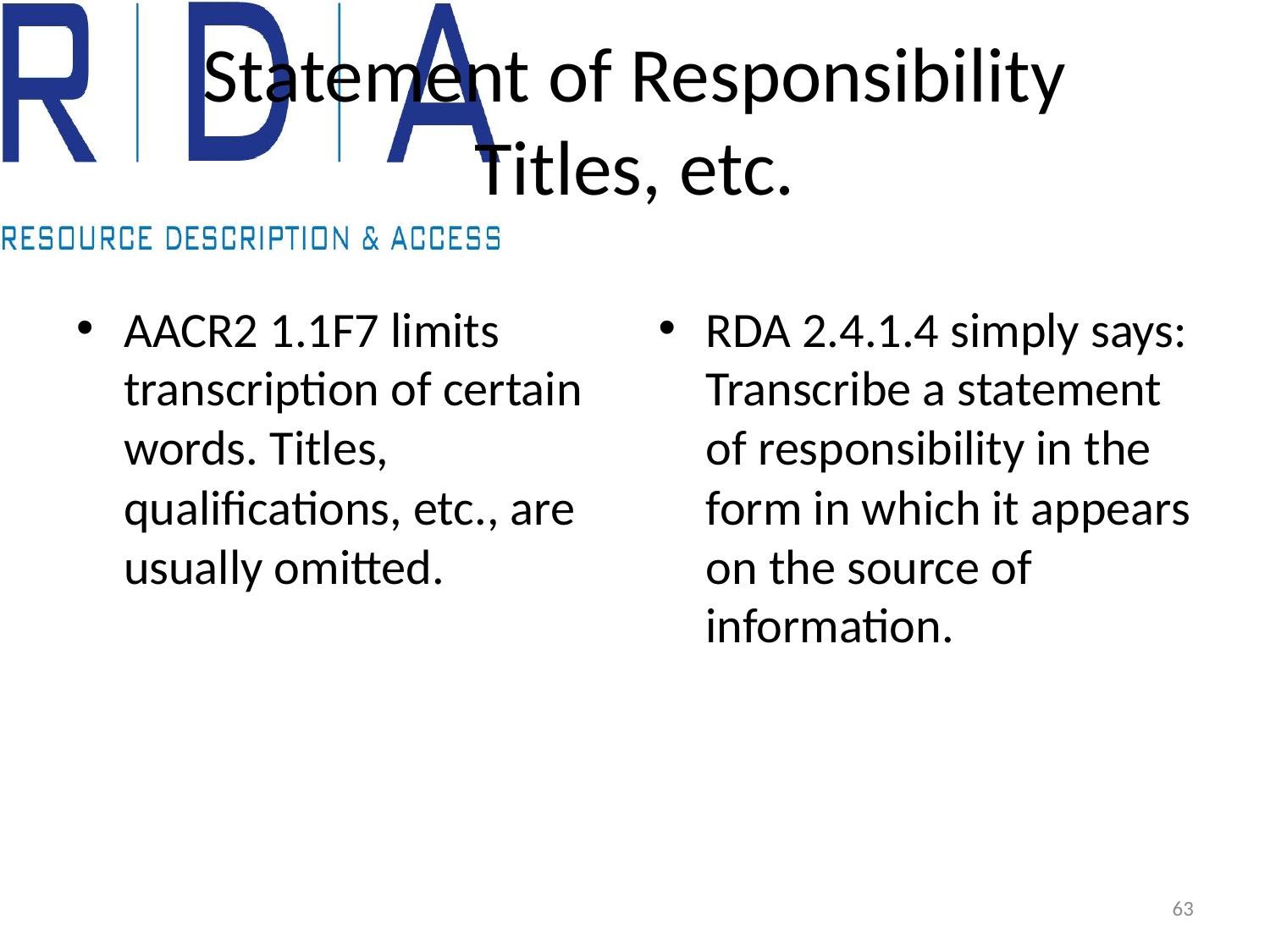

# Statement of Responsibility Titles, etc.

AACR2 1.1F7 limits transcription of certain words. Titles, qualifications, etc., are usually omitted.

RDA 2.4.1.4 simply says: Transcribe a statement of responsibility in the form in which it appears on the source of information.
63